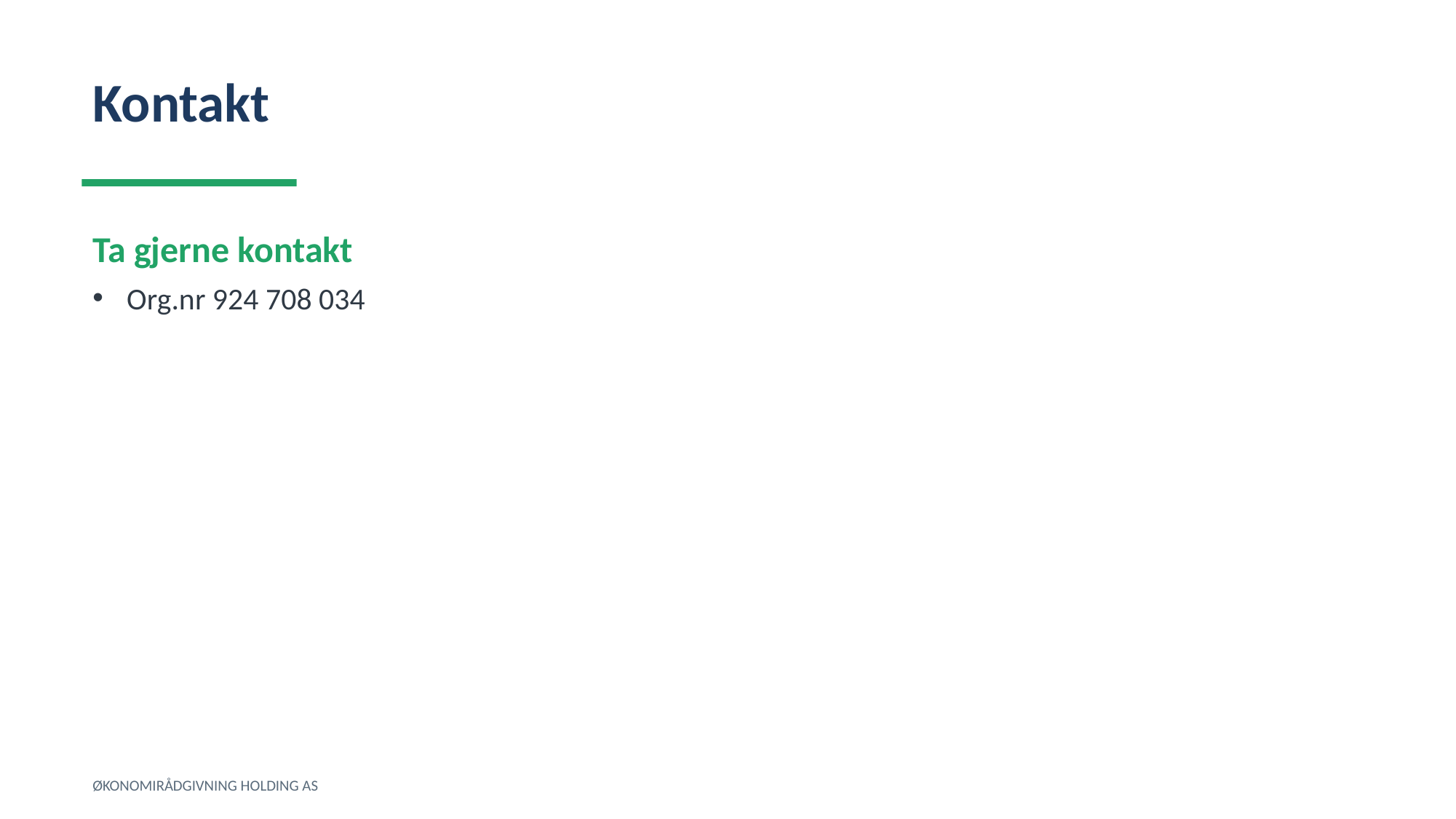

Kontakt

Ta gjerne kontakt
Org.nr 924 708 034
ØKONOMIRÅDGIVNING HOLDING AS